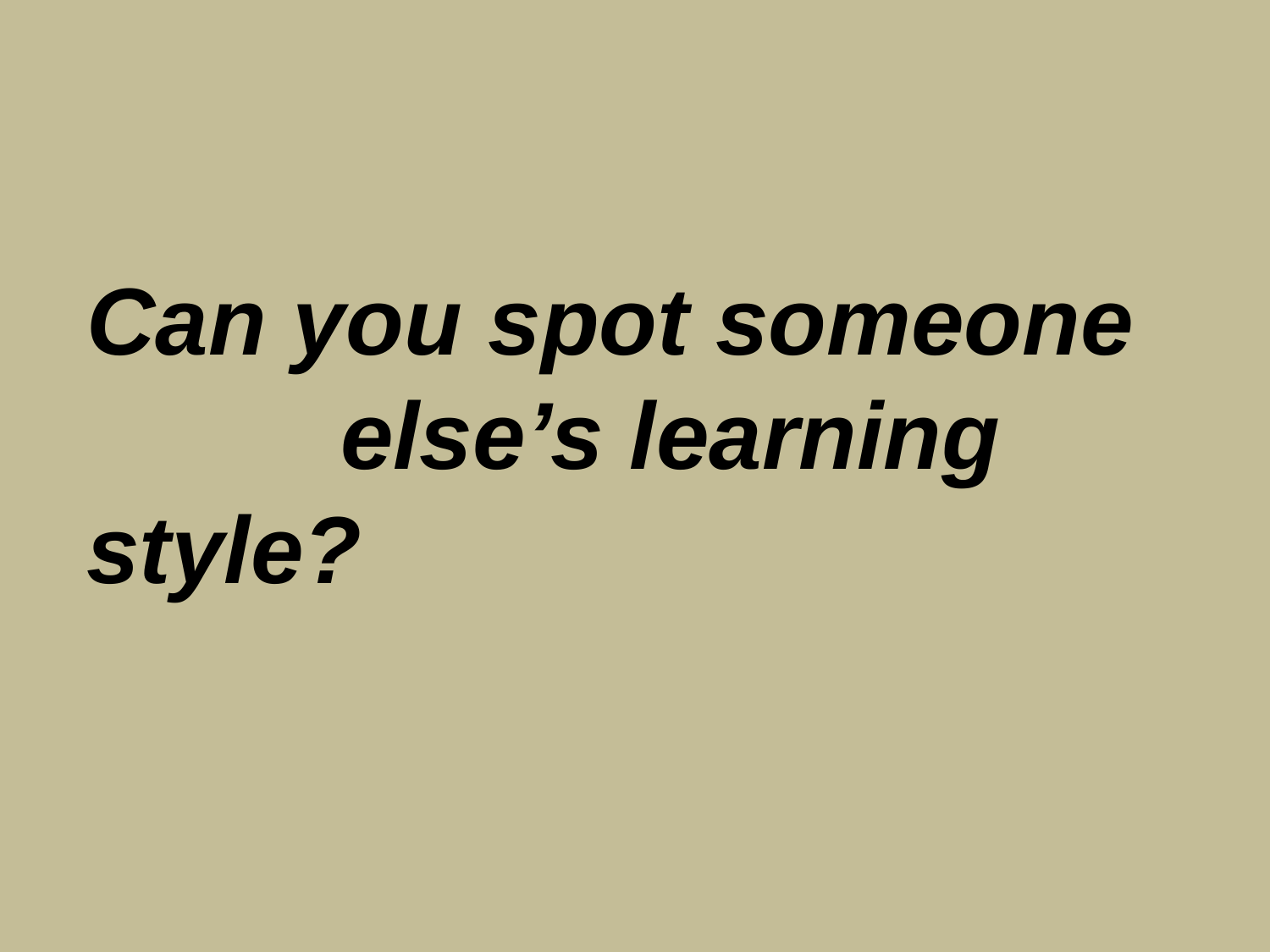

Can you spot someone
		else’s learning style?